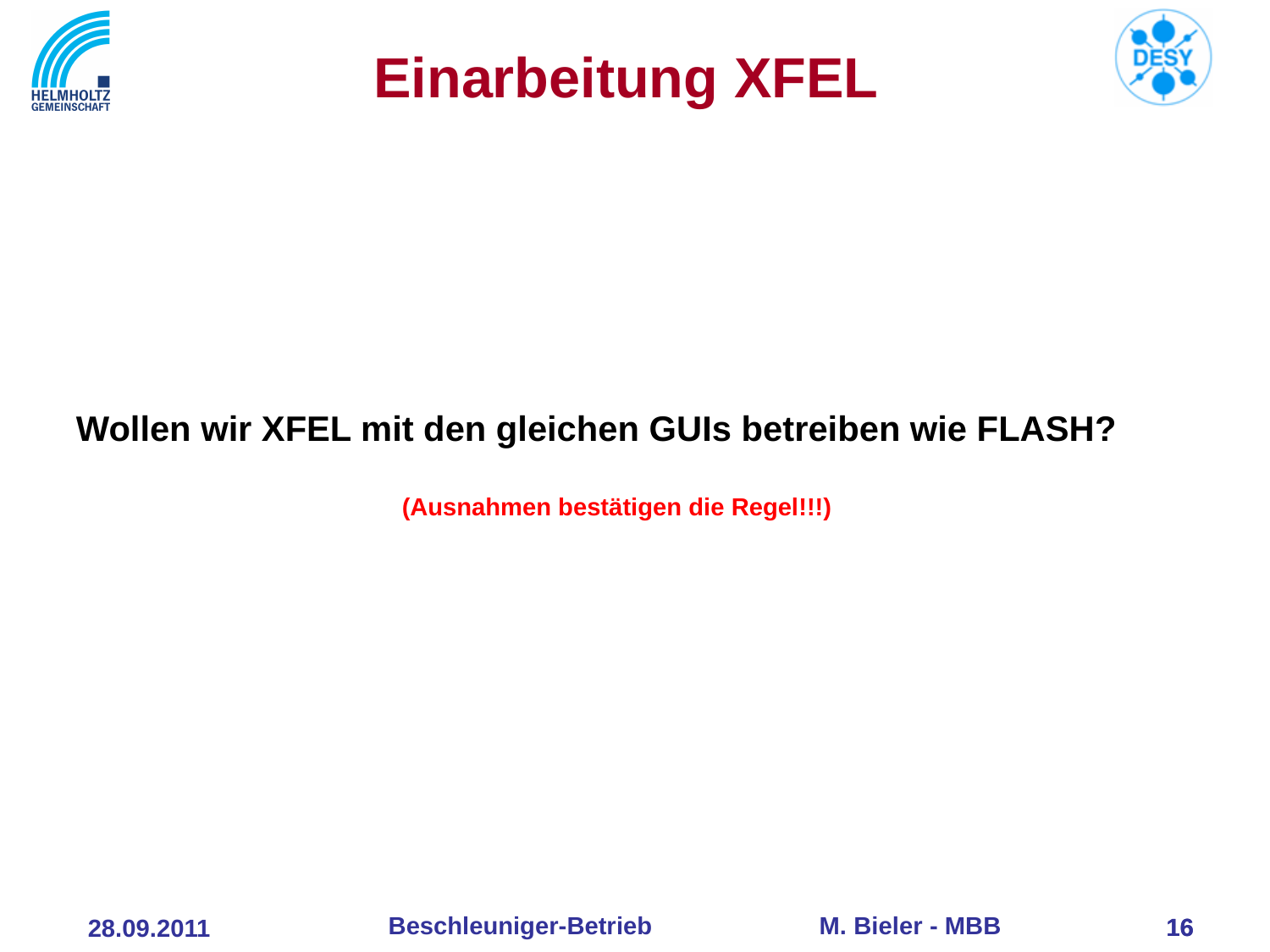

Einarbeitung XFEL

Wollen wir XFEL mit den gleichen GUIs betreiben wie FLASH?

(Ausnahmen bestätigen die Regel!!!)

Beschleuniger-Betrieb                        M. Bieler - MBB
16
16
28.09.2011